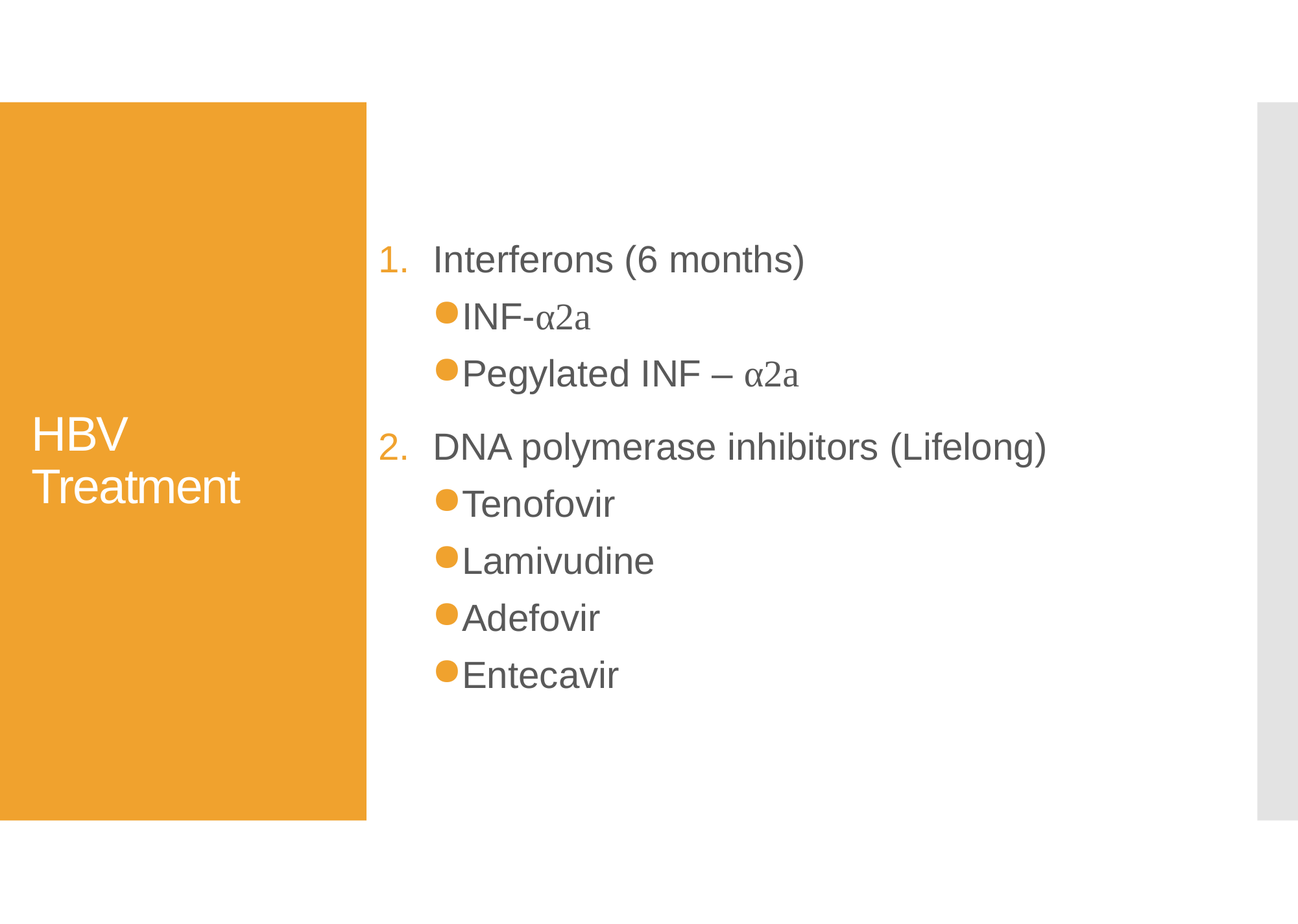

# HBV Treatment
Interferons (6 months)
INF-α2a
Pegylated INF – α2a
DNA polymerase inhibitors (Lifelong)
Tenofovir
Lamivudine
Adefovir
Entecavir